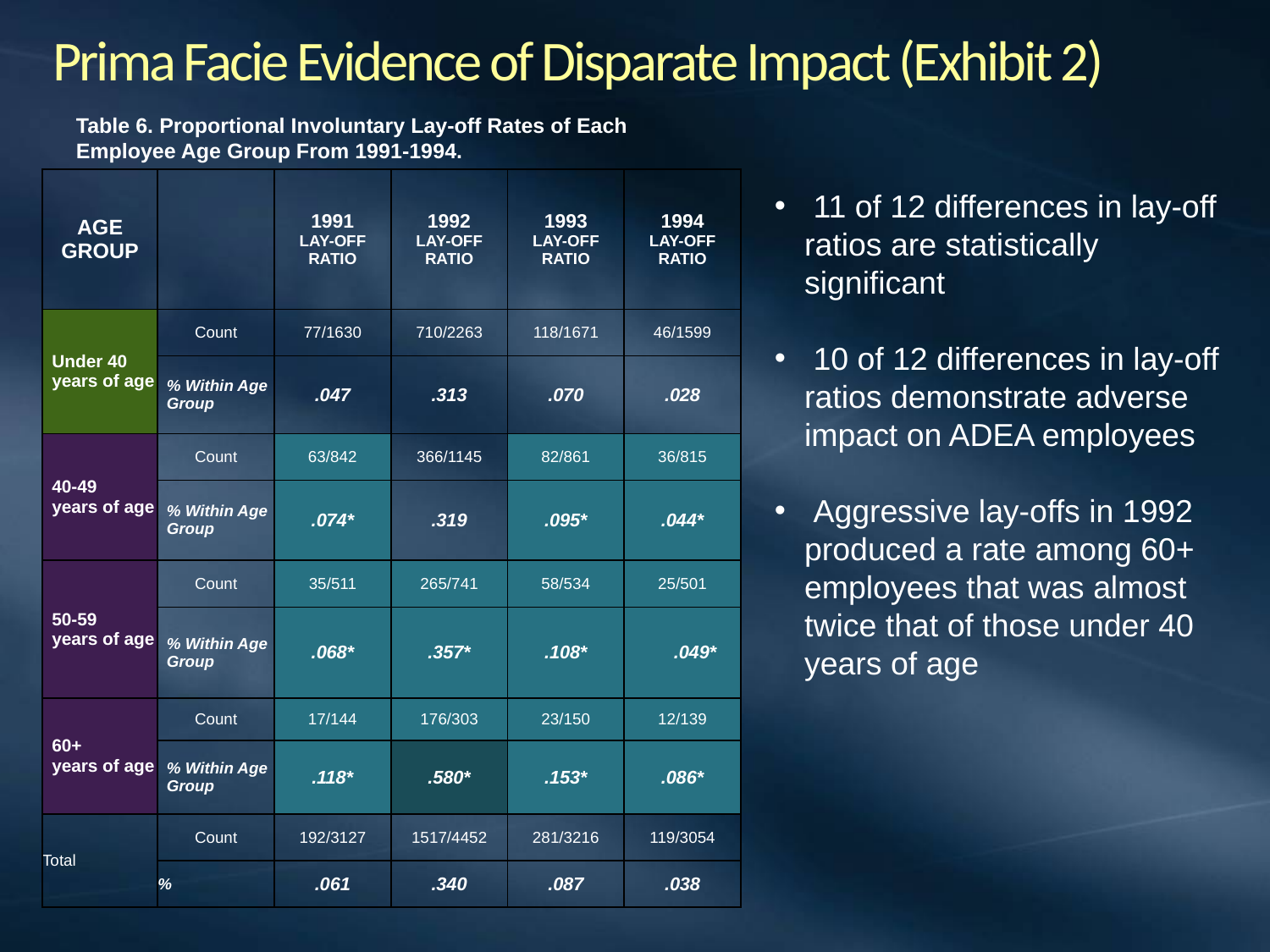

Prima Facie Evidence of Disparate Impact (Exhibit 2)
Table 6. Proportional Involuntary Lay-off Rates of Each
Employee Age Group From 1991-1994.
| Age Group |  | 1991 Lay-off Ratio | 1992 Lay-off Ratio | 1993 Lay-off Ratio | 1994 Lay-off Ratio |
| --- | --- | --- | --- | --- | --- |
| Under 40 years of age | Count | 77/1630 | 710/2263 | 118/1671 | 46/1599 |
|  | % Within Age Group | .047 | .313 | .070 | .028 |
| 40-49 years of age | Count | 63/842 | 366/1145 | 82/861 | 36/815 |
|  | % Within Age Group | .074\* | .319 | .095\* | .044\* |
| 50-59 years of age | Count | 35/511 | 265/741 | 58/534 | 25/501 |
|  | % Within Age Group | .068\* | .357\* | .108\* | .049\* |
| 60+ years of age | Count | 17/144 | 176/303 | 23/150 | 12/139 |
|  | % Within Age Group | .118\* | .580\* | .153\* | .086\* |
| Total | Count | 192/3127 | 1517/4452 | 281/3216 | 119/3054 |
|  | % | .061 | .340 | .087 | .038 |
 11 of 12 differences in lay-off ratios are statistically significant

 10 of 12 differences in lay-off ratios demonstrate adverse impact on ADEA employees

 Aggressive lay-offs in 1992 produced a rate among 60+ employees that was almost twice that of those under 40 years of age